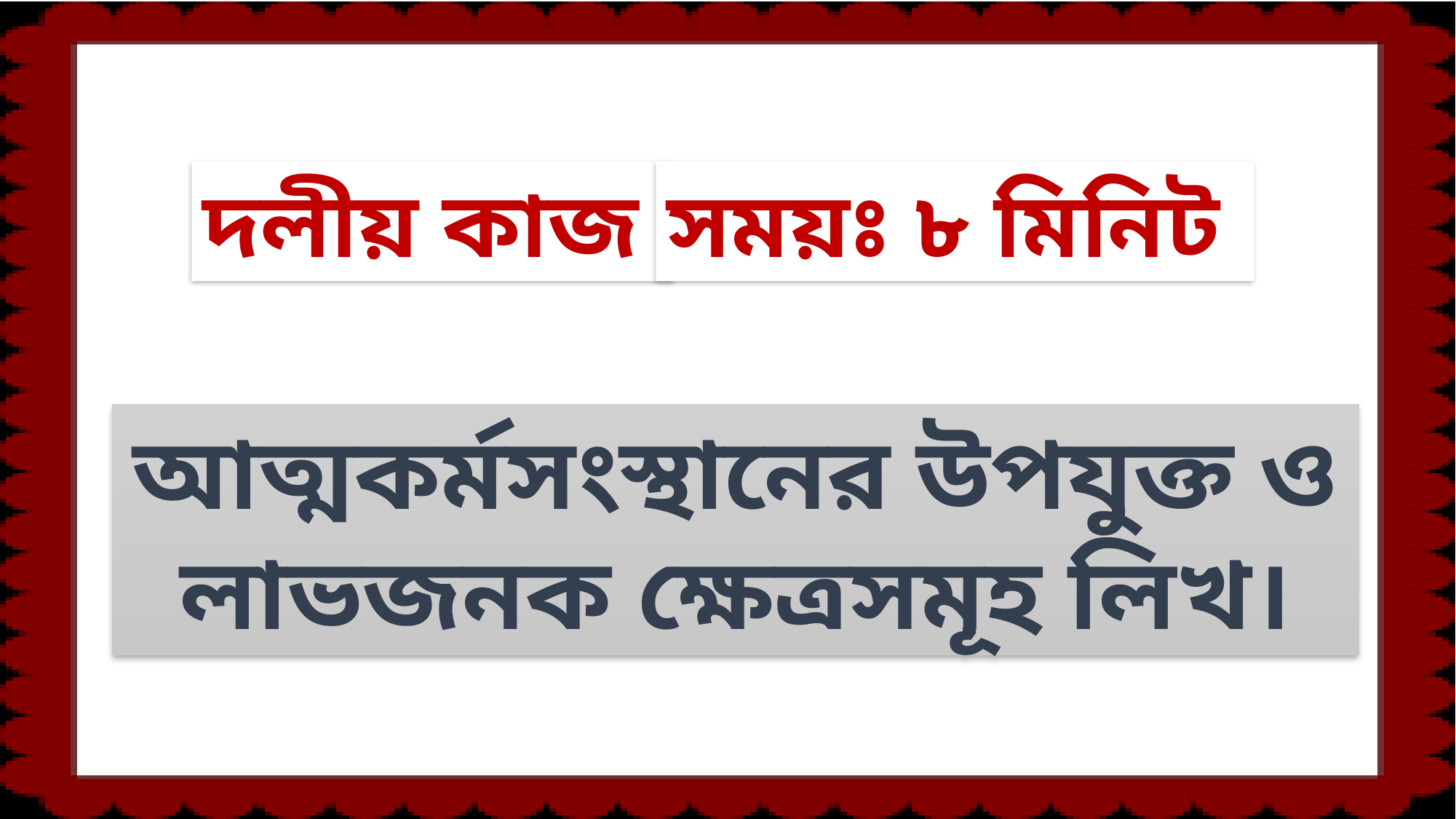

দলীয় কাজ
সময়ঃ ৮ মিনিট
আত্মকর্মসংস্থানের উপযুক্ত ও লাভজনক ক্ষেত্রসমূহ লিখ।